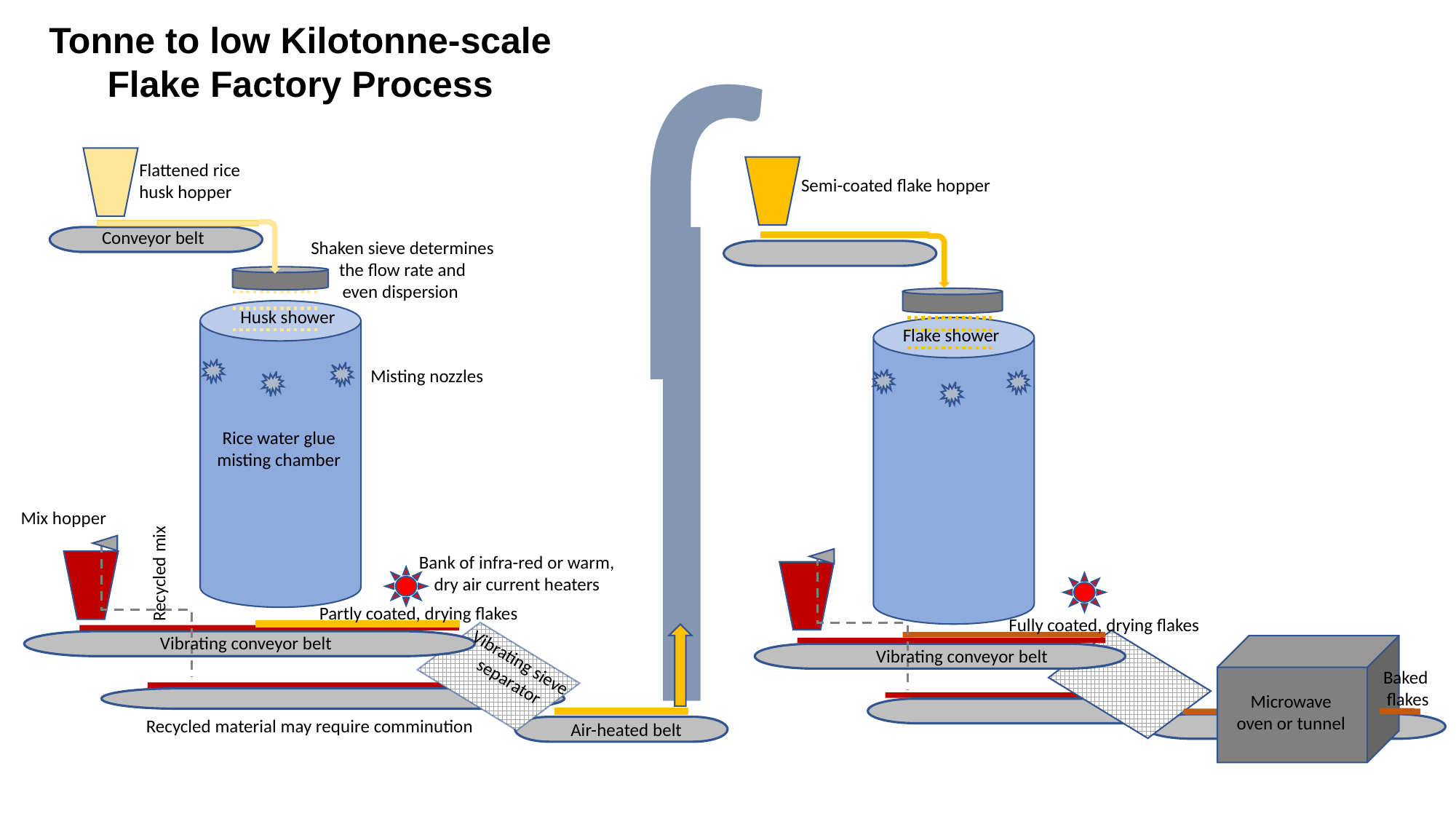

J
Tonne to low Kilotonne-scale
Flake Factory Process

Flattened rice
husk hopper

Semi-coated flake hopper

Conveyor belt

Shaken sieve determines
the flow rate and
even dispersion

Husk shower

Flake shower

Misting nozzles

Rice water glue
misting chamber
Mix hopper

Bank of infra-red or warm,
dry air current heaters

Recycled mix

Partly coated, drying flakes
Fully coated, drying flakes

Vibrating conveyor belt

Vibrating conveyor belt

Vibrating sieve
separator

Baked
flakes

Microwave
oven or tunnel

Recycled material may require comminution
Air-heated belt